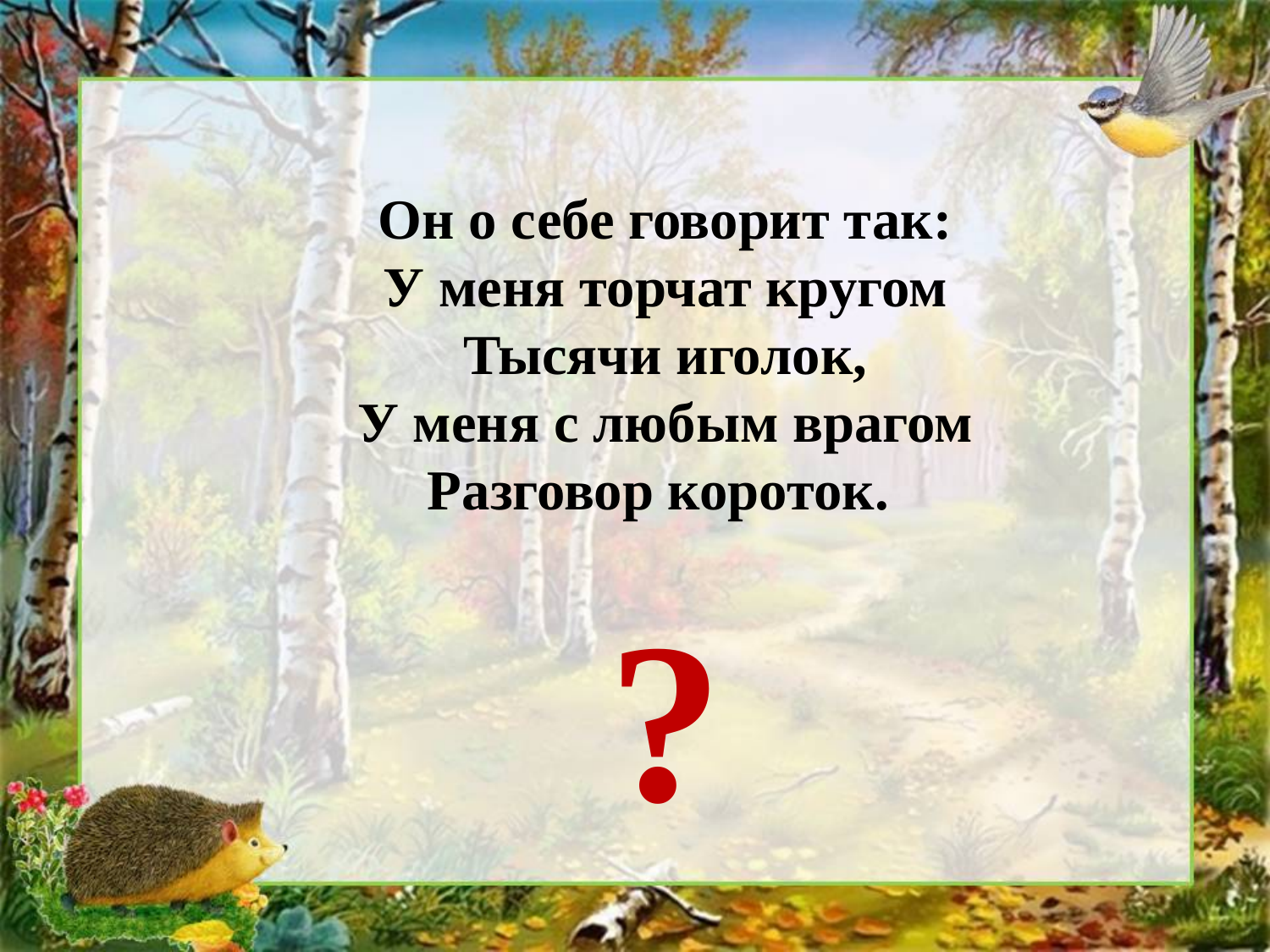

Он о себе говорит так:
У меня торчат кругом
Тысячи иголок,
У меня с любым врагом
Разговор короток.

?